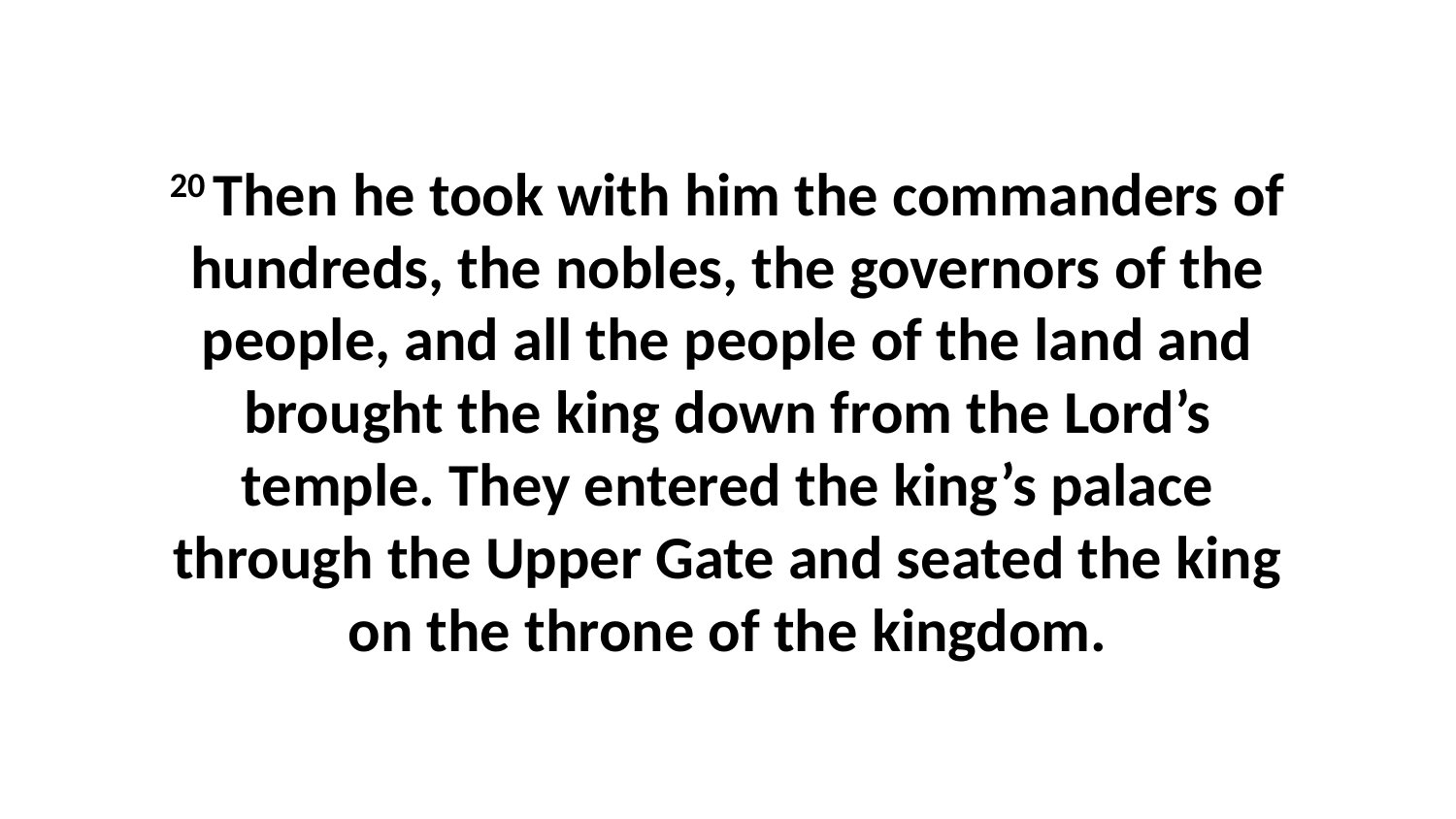

20 Then he took with him the commanders of hundreds, the nobles, the governors of the people, and all the people of the land and brought the king down from the Lord’s temple. They entered the king’s palace through the Upper Gate and seated the king on the throne of the kingdom.